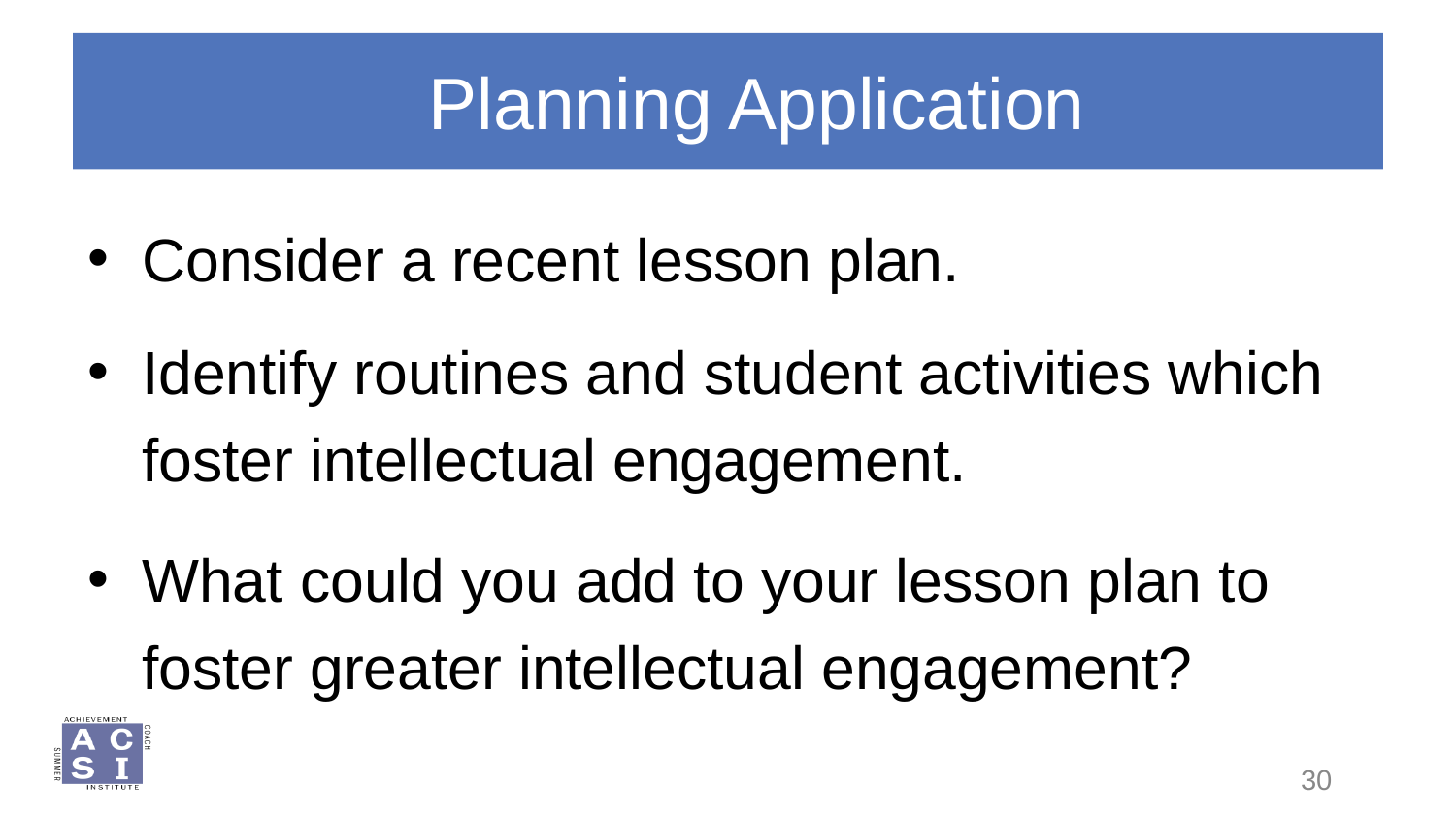

# Planning Application
Consider a recent lesson plan.

Identify routines and student activities which foster intellectual engagement.

What could you add to your lesson plan to foster greater intellectual engagement?